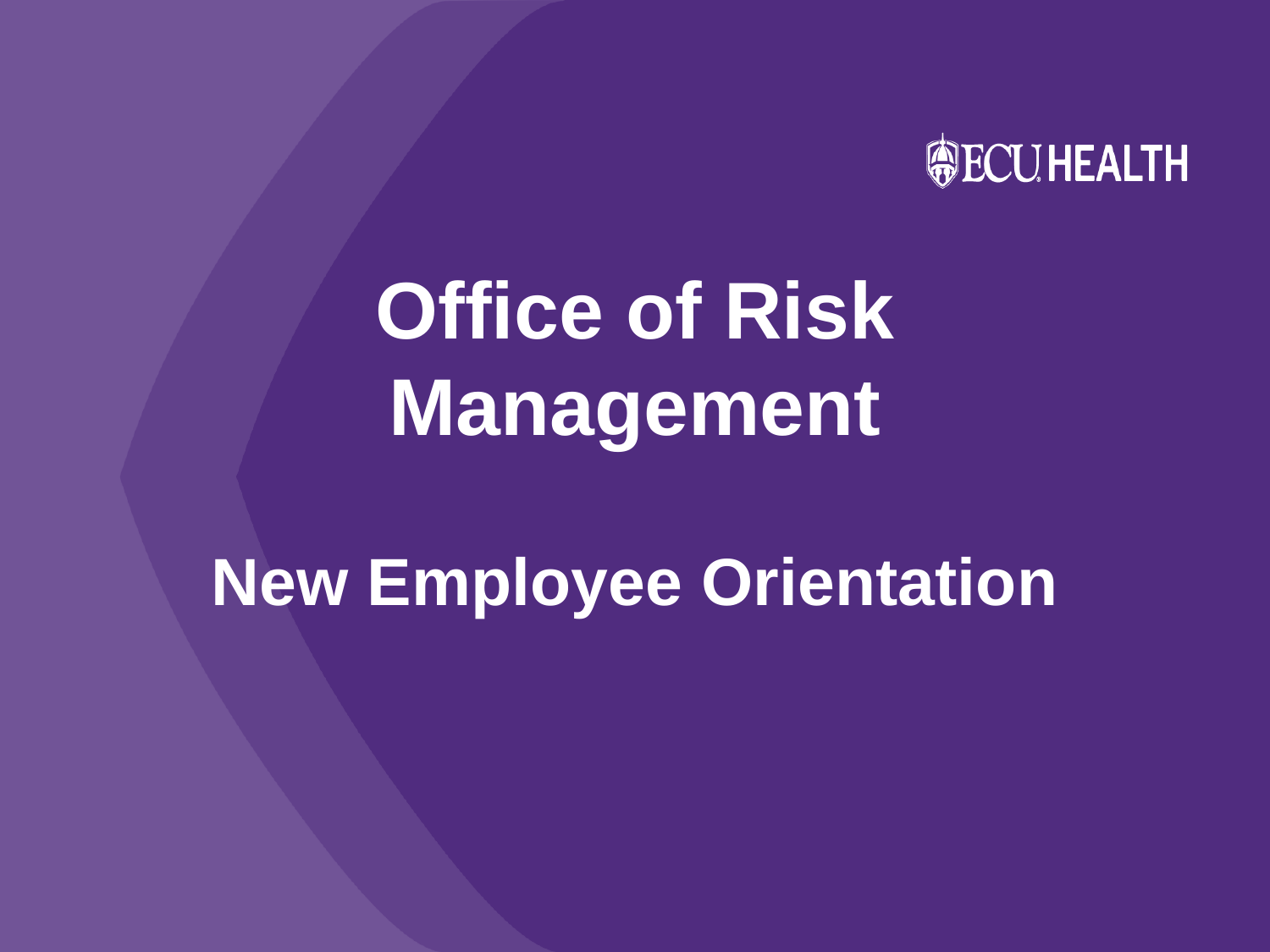

# Office of Risk Management New Employee Orientation